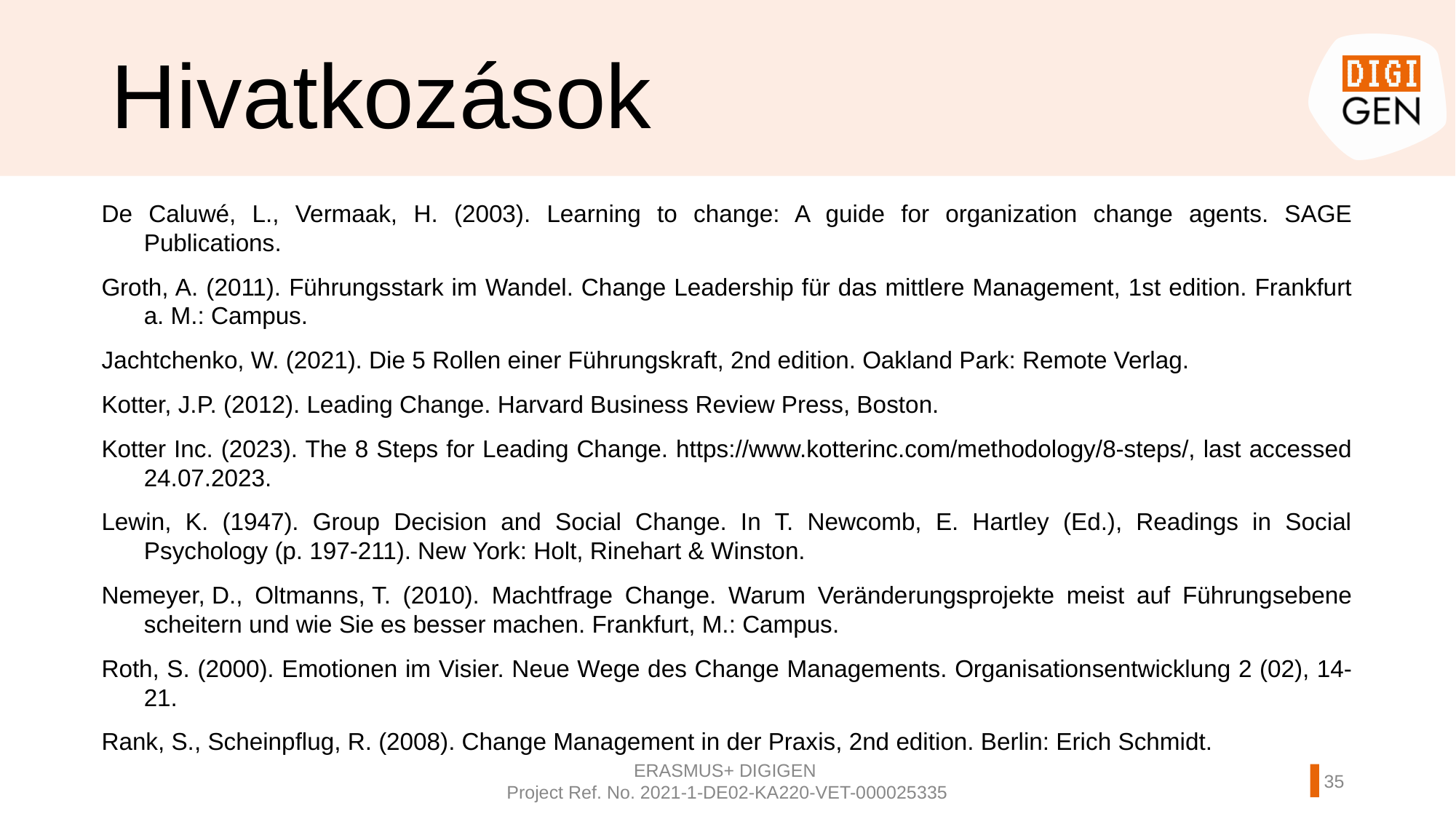

# Hivatkozások
De Caluwé, L., Vermaak, H. (2003). Learning to change: A guide for organization change agents. SAGE Publications.
Groth, A. (2011). Führungsstark im Wandel. Change Leadership für das mittlere Management, 1st edition. Frankfurt a. M.: Campus.
Jachtchenko, W. (2021). Die 5 Rollen einer Führungskraft, 2nd edition. Oakland Park: Remote Verlag.
Kotter, J.P. (2012). Leading Change. Harvard Business Review Press, Boston.
Kotter Inc. (2023). The 8 Steps for Leading Change. https://www.kotterinc.com/methodology/8-steps/, last accessed 24.07.2023.
Lewin, K. (1947). Group Decision and Social Change. In T. Newcomb, E. Hartley (Ed.), Readings in Social Psychology (p. 197-211). New York: Holt, Rinehart & Winston.
Nemeyer, D., Oltmanns, T. (2010). Machtfrage Change. Warum Veränderungsprojekte meist auf Führungsebene scheitern und wie Sie es besser machen. Frankfurt, M.: Campus.
Roth, S. (2000). Emotionen im Visier. Neue Wege des Change Managements. Organisationsentwicklung 2 (02), 14-21.
Rank, S., Scheinpflug, R. (2008). Change Management in der Praxis, 2nd edition. Berlin: Erich Schmidt.

ERASMUS+ DIGIGEN
Project Ref. No. 2021-1-DE02-KA220-VET-000025335
35